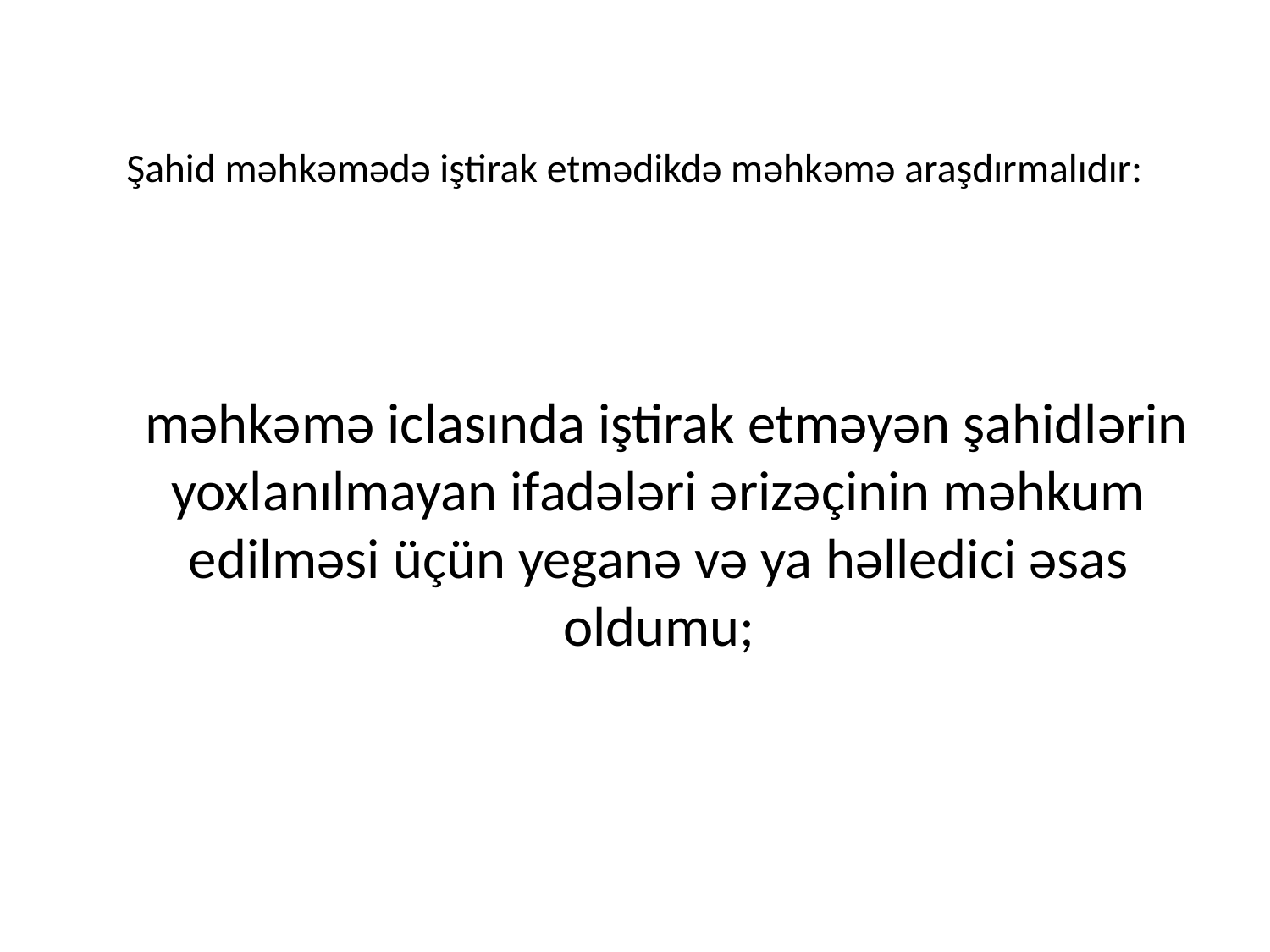

# Şahid məhkəmədə iştirak etmədikdə məhkəmə araşdırmalıdır:

     məhkəmə iclasında iştirak etməyən şahidlərin yoxlanılmayan ifadələri ərizəçinin məhkum edilməsi üçün yeganə və ya həlledici əsas oldumu;